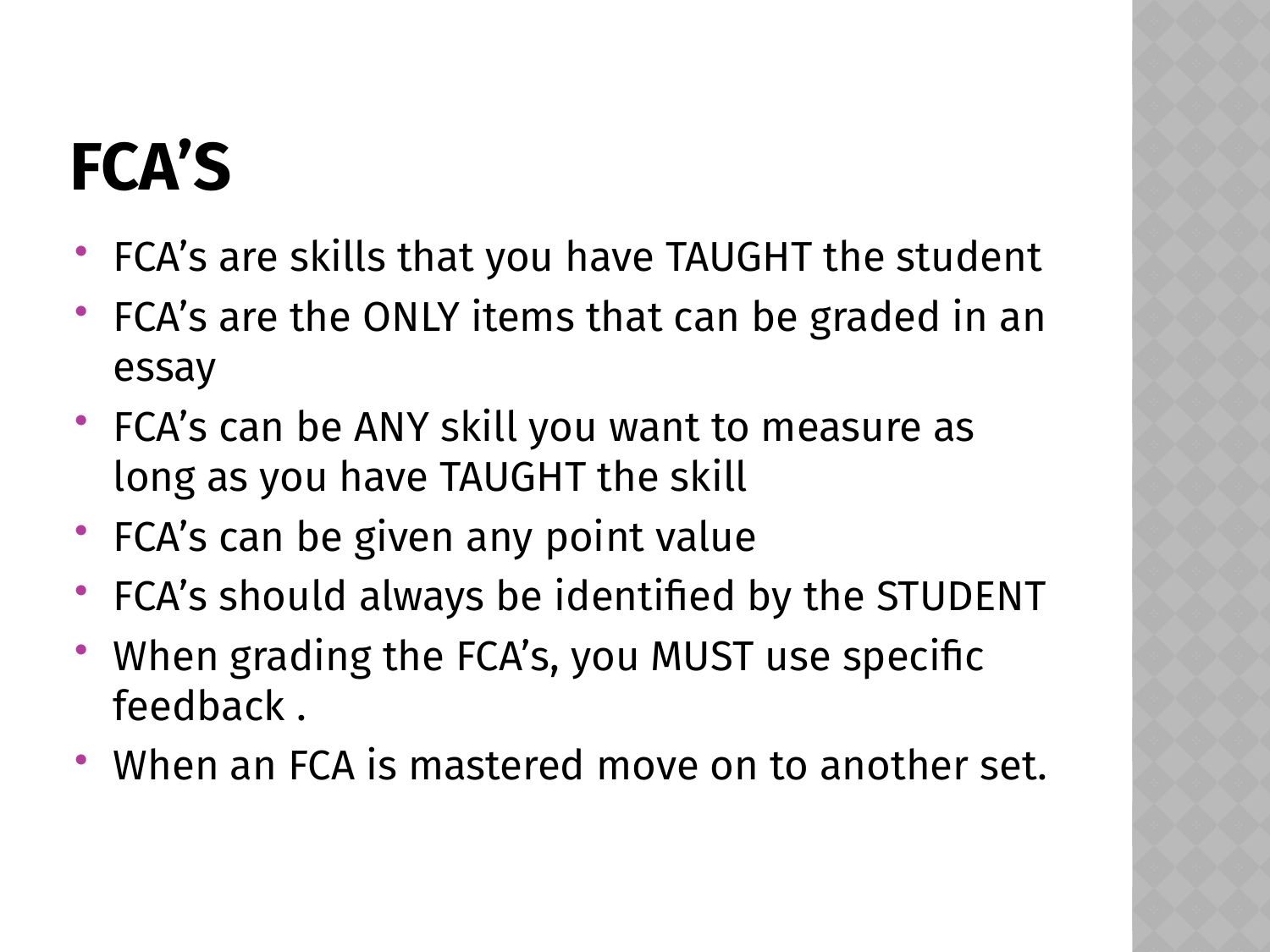

# FCA’S
FCA’s are skills that you have TAUGHT the student
FCA’s are the ONLY items that can be graded in an essay
FCA’s can be ANY skill you want to measure as long as you have TAUGHT the skill
FCA’s can be given any point value
FCA’s should always be identified by the STUDENT
When grading the FCA’s, you MUST use specific feedback .
When an FCA is mastered move on to another set.